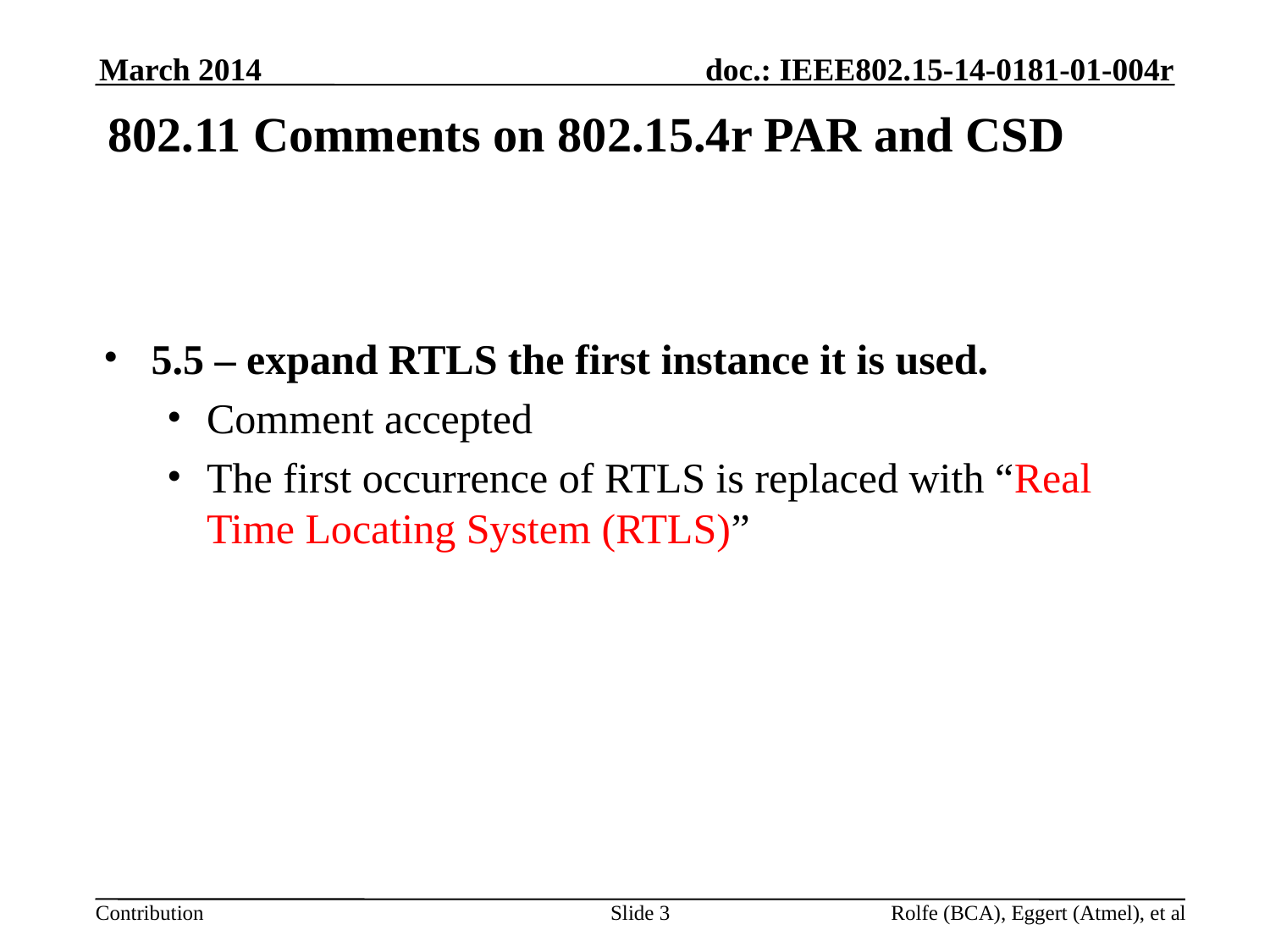

March 2014
802.11 Comments on 802.15.4r PAR and CSD
5.5 – expand RTLS the first instance it is used.
Comment accepted
The first occurrence of RTLS is replaced with “Real Time Locating System (RTLS)”

Slide 3
Rolfe (BCA), Eggert (Atmel), et al